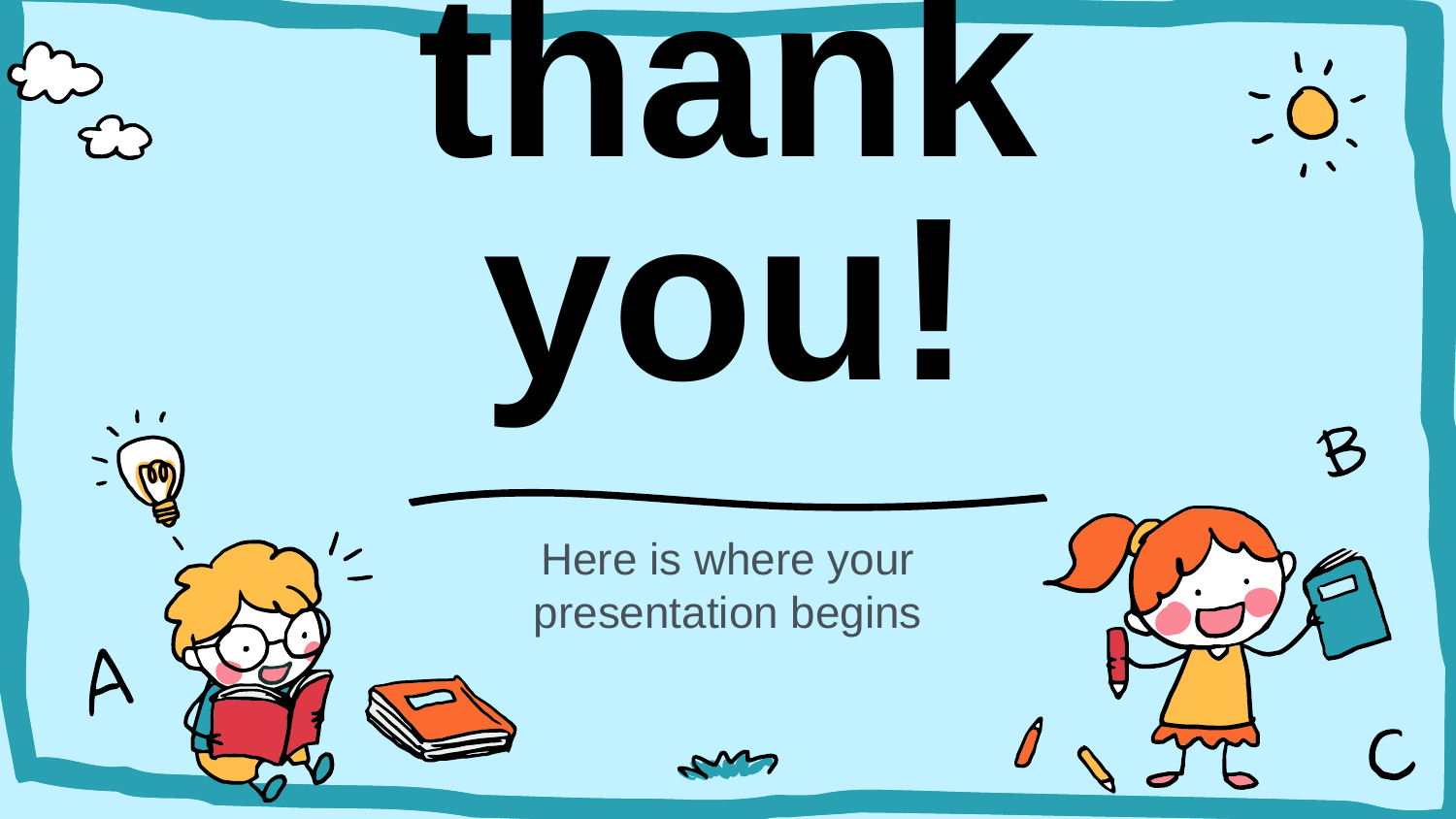

# thank you!

Here is where your presentation begins